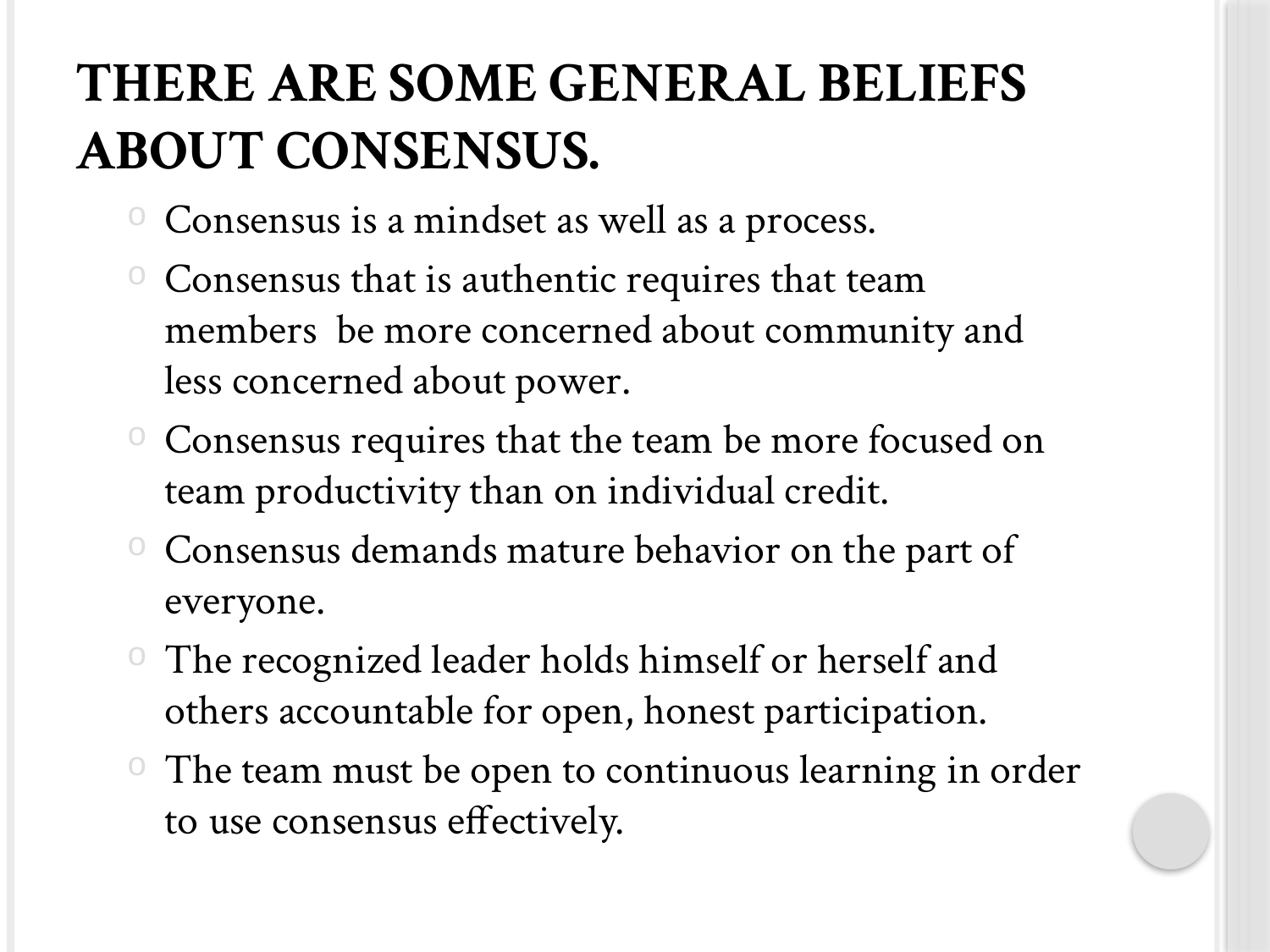

# There are some general beliefs about consensus.

Consensus is a mindset as well as a process.
Consensus that is authentic requires that team members  be more concerned about community and less concerned about power.
Consensus requires that the team be more focused on team productivity than on individual credit.
Consensus demands mature behavior on the part of everyone.
The recognized leader holds himself or herself and others accountable for open, honest participation.
The team must be open to continuous learning in order to use consensus effectively.